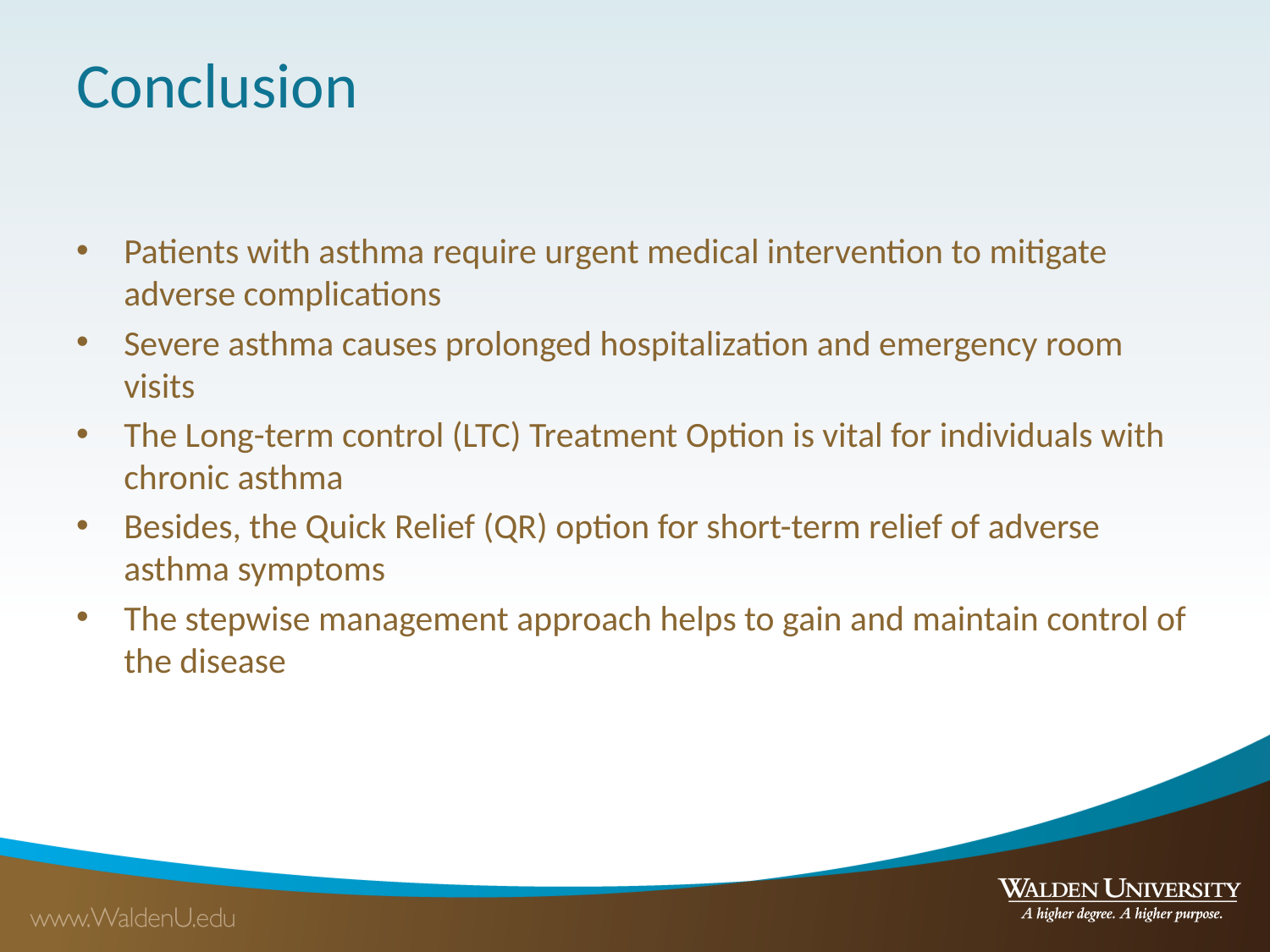

# Conclusion
Patients with asthma require urgent medical intervention to mitigate adverse complications
Severe asthma causes prolonged hospitalization and emergency room visits
The Long-term control (LTC) Treatment Option is vital for individuals with chronic asthma
Besides, the Quick Relief (QR) option for short-term relief of adverse asthma symptoms
The stepwise management approach helps to gain and maintain control of the disease